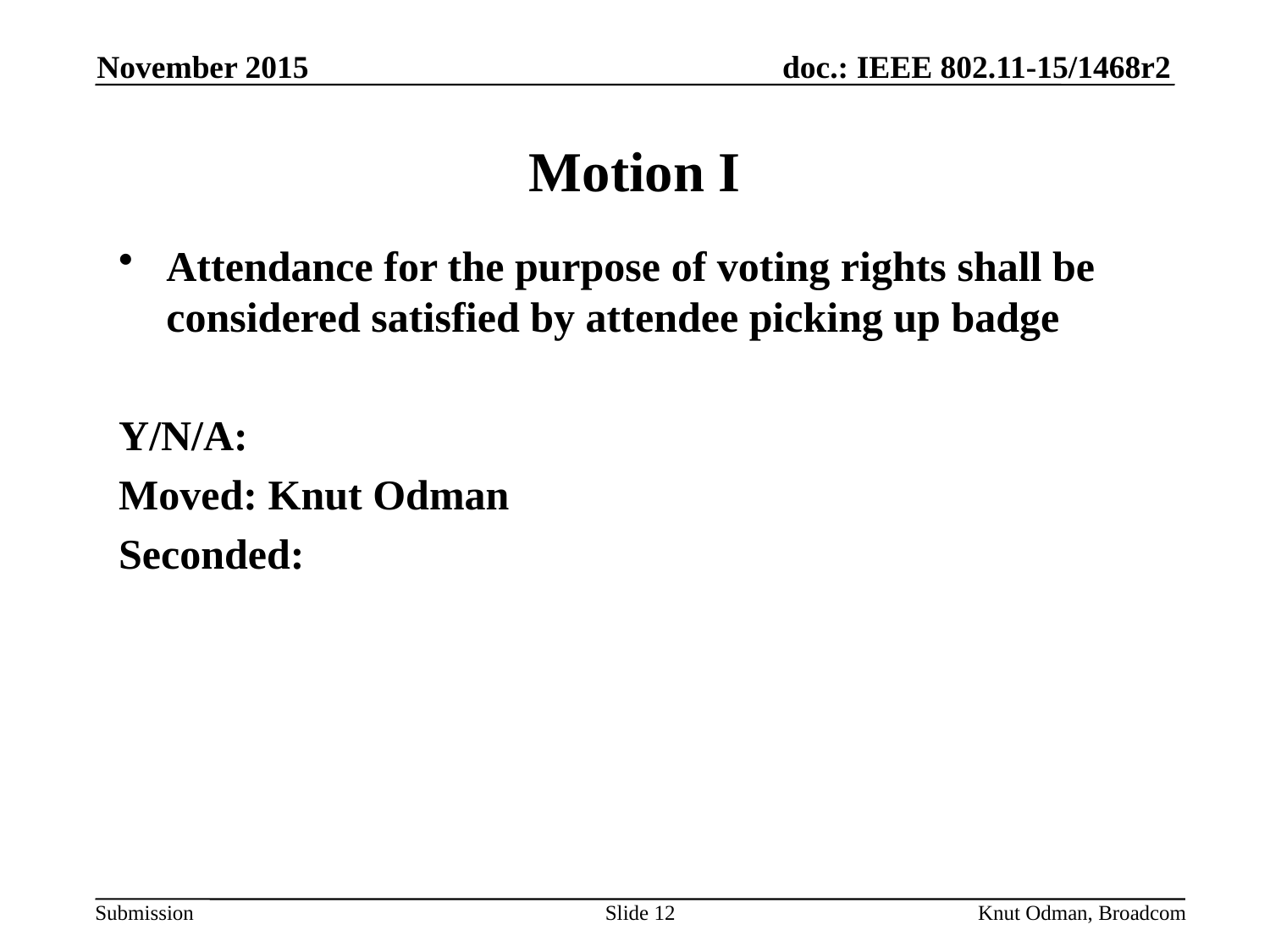

November 2015
# Motion I
Attendance for the purpose of voting rights shall be considered satisfied by attendee picking up badge

Y/N/A:
Moved: Knut Odman
Seconded:

Slide 12
Knut Odman, Broadcom